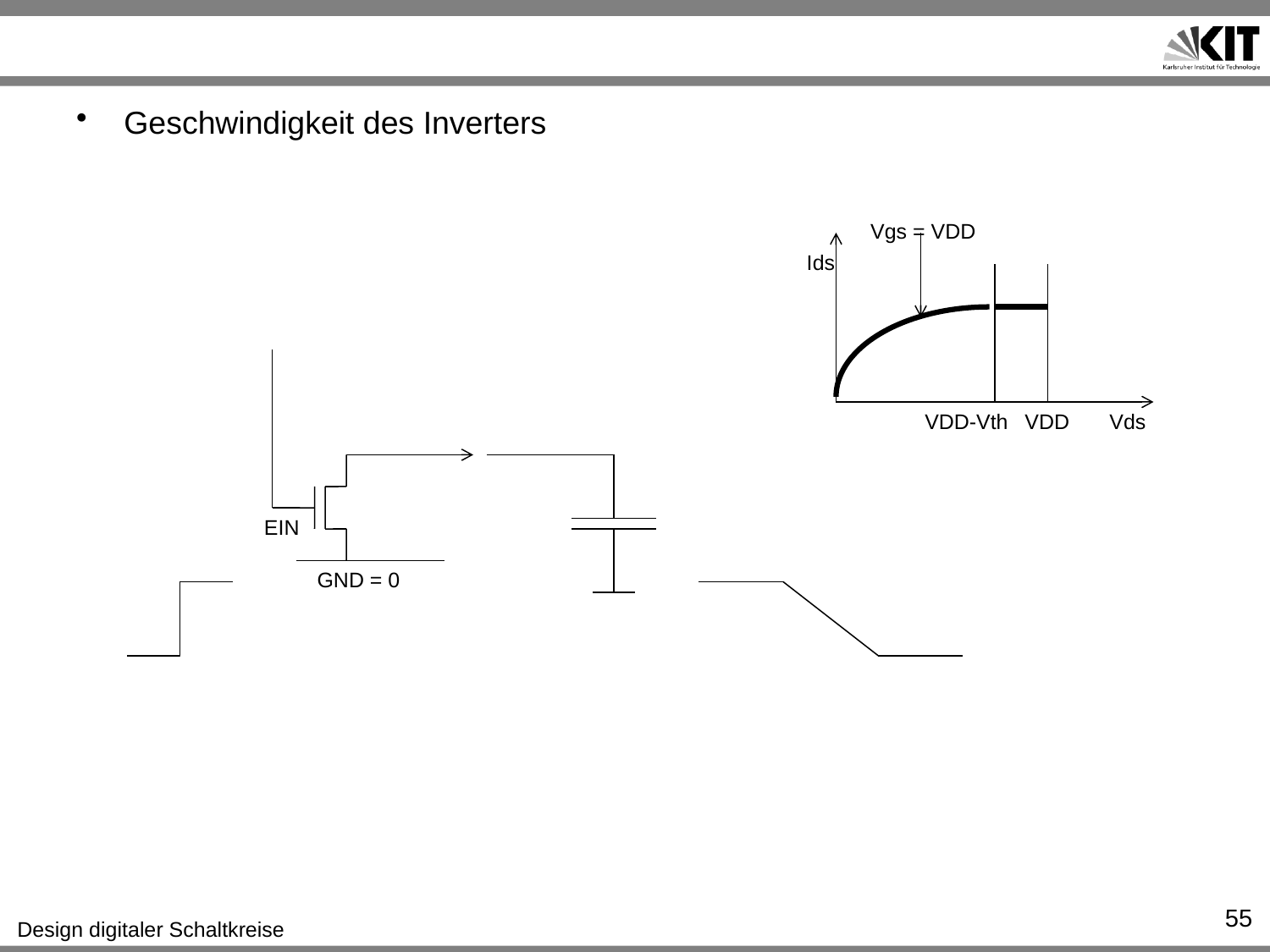

#
Geschwindigkeit des Inverters
Vgs = VDD
Ids

VDD-Vth
VDD
Vds

EIN
GND = 0
55